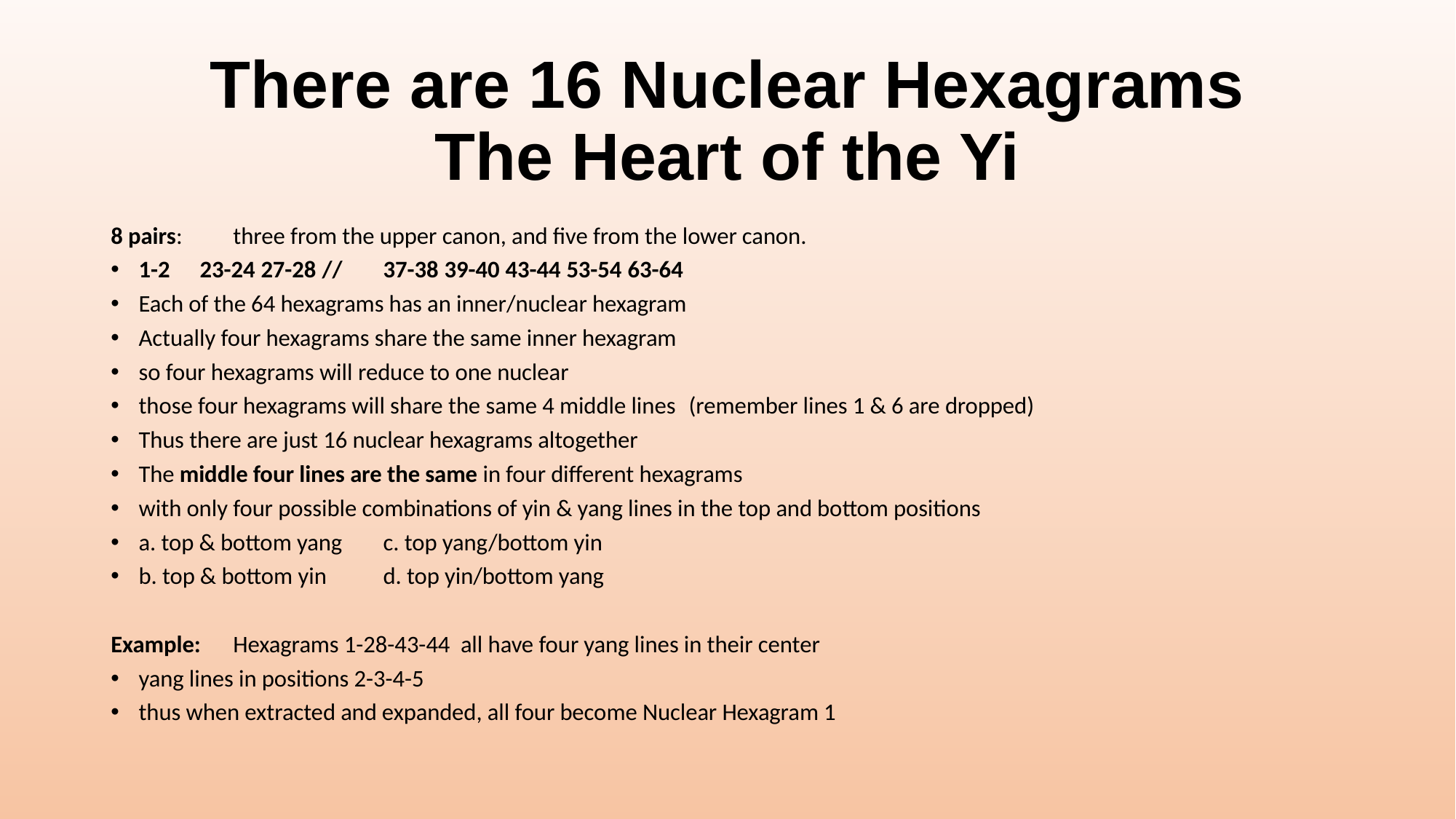

# There are 16 Nuclear Hexagrams The Heart of the Yi
8 pairs:	three from the upper canon, and five from the lower canon.
1-2	23-24	27-28	//	37-38	39-40	43-44	53-54	63-64
Each of the 64 hexagrams has an inner/nuclear hexagram
Actually four hexagrams share the same inner hexagram
so four hexagrams will reduce to one nuclear
those four hexagrams will share the same 4 middle lines	(remember lines 1 & 6 are dropped)
Thus there are just 16 nuclear hexagrams altogether
The middle four lines are the same in four different hexagrams
with only four possible combinations of yin & yang lines in the top and bottom positions
a. top & bottom yang	c. top yang/bottom yin
b. top & bottom yin		d. top yin/bottom yang

Example:	Hexagrams 1-28-43-44  all have four yang lines in their center
	yang lines in positions 2-3-4-5
	thus when extracted and expanded, all four become Nuclear Hexagram 1